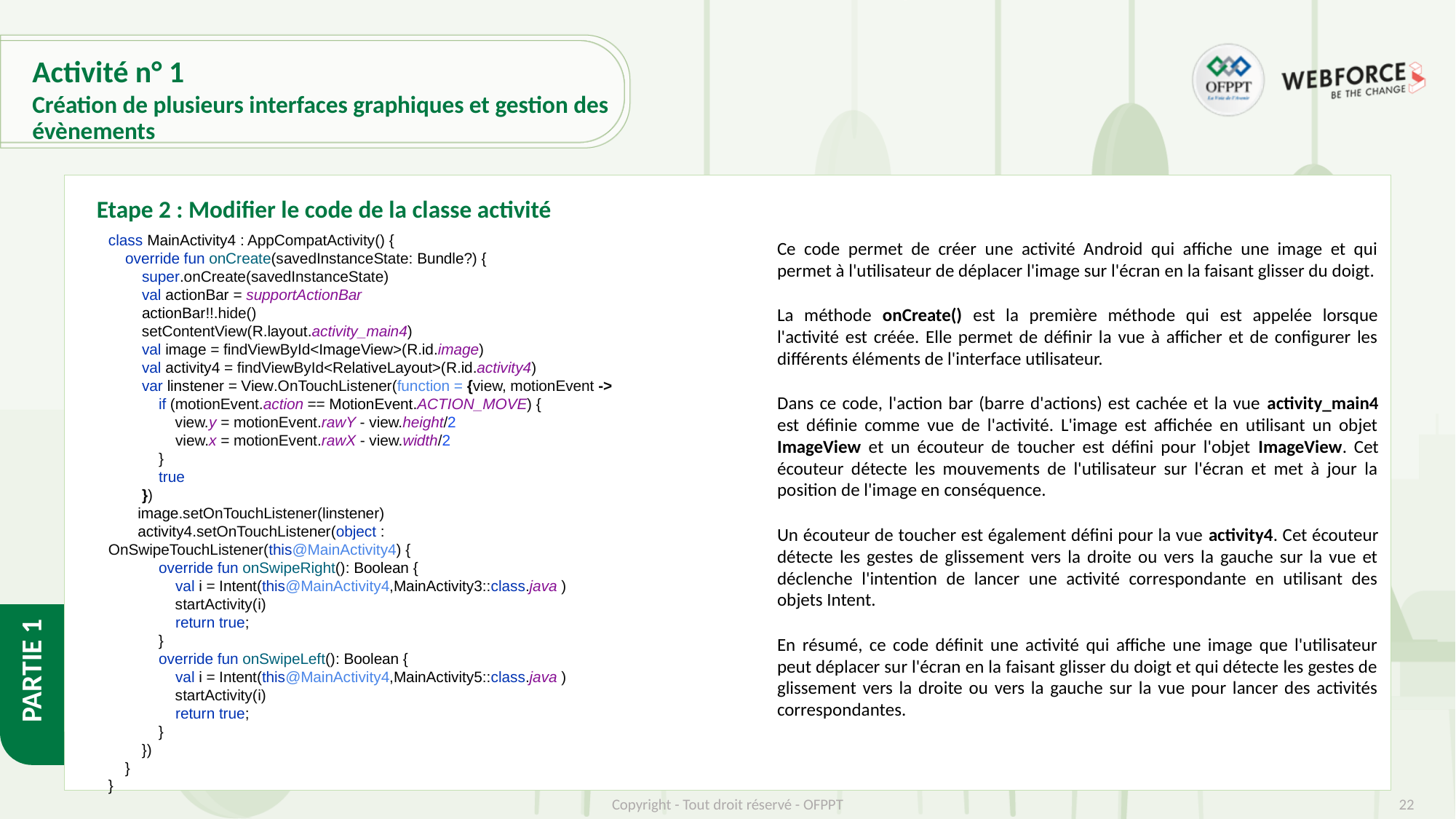

# Activité n° 1
Création de plusieurs interfaces graphiques et gestion des évènements
Etape 2 : Modifier le code de la classe activité
class MainActivity4 : AppCompatActivity() {
    override fun onCreate(savedInstanceState: Bundle?) {
        super.onCreate(savedInstanceState)
        val actionBar = supportActionBar
        actionBar!!.hide()
        setContentView(R.layout.activity_main4)
        val image = findViewById<ImageView>(R.id.image)
        val activity4 = findViewById<RelativeLayout>(R.id.activity4)
        var linstener = View.OnTouchListener(function = {view, motionEvent ->
            if (motionEvent.action == MotionEvent.ACTION_MOVE) {
                view.y = motionEvent.rawY - view.height/2
                view.x = motionEvent.rawX - view.width/2
            }
            true
        })
       image.setOnTouchListener(linstener)
       activity4.setOnTouchListener(object : OnSwipeTouchListener(this@MainActivity4) {
            override fun onSwipeRight(): Boolean {
                val i = Intent(this@MainActivity4,MainActivity3::class.java )
                startActivity(i)
                return true;
            }
            override fun onSwipeLeft(): Boolean {
                val i = Intent(this@MainActivity4,MainActivity5::class.java )
                startActivity(i)
                return true;
            }
        })
    }
}
Ce code permet de créer une activité Android qui affiche une image et qui permet à l'utilisateur de déplacer l'image sur l'écran en la faisant glisser du doigt.
La méthode onCreate() est la première méthode qui est appelée lorsque l'activité est créée. Elle permet de définir la vue à afficher et de configurer les différents éléments de l'interface utilisateur.
Dans ce code, l'action bar (barre d'actions) est cachée et la vue activity_main4 est définie comme vue de l'activité. L'image est affichée en utilisant un objet ImageView et un écouteur de toucher est défini pour l'objet ImageView. Cet écouteur détecte les mouvements de l'utilisateur sur l'écran et met à jour la position de l'image en conséquence.
Un écouteur de toucher est également défini pour la vue activity4. Cet écouteur détecte les gestes de glissement vers la droite ou vers la gauche sur la vue et déclenche l'intention de lancer une activité correspondante en utilisant des objets Intent.
En résumé, ce code définit une activité qui affiche une image que l'utilisateur peut déplacer sur l'écran en la faisant glisser du doigt et qui détecte les gestes de glissement vers la droite ou vers la gauche sur la vue pour lancer des activités correspondantes.